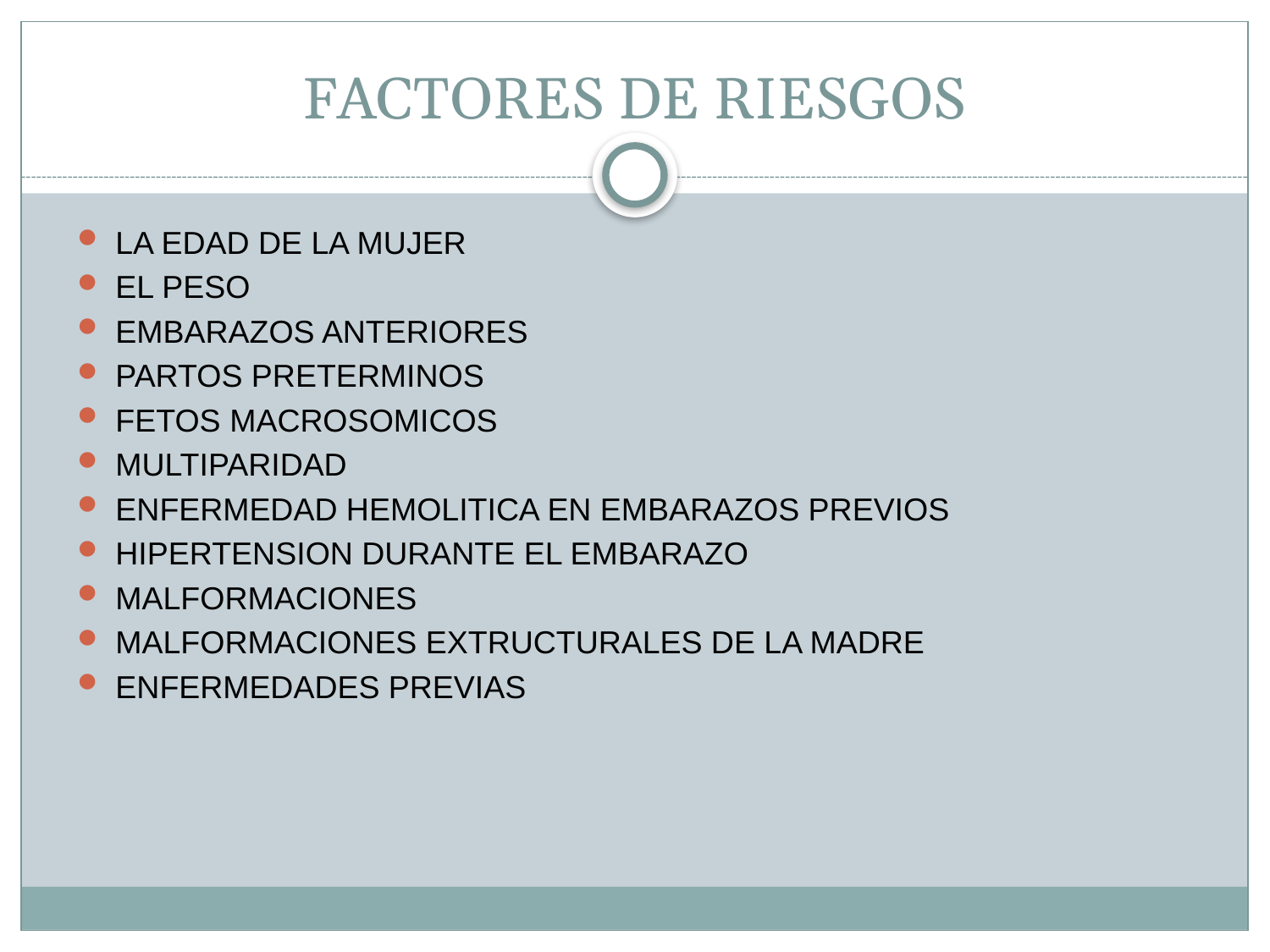

# FACTORES DE RIESGOS
LA EDAD DE LA MUJER
EL PESO
EMBARAZOS ANTERIORES
PARTOS PRETERMINOS
FETOS MACROSOMICOS
MULTIPARIDAD
ENFERMEDAD HEMOLITICA EN EMBARAZOS PREVIOS
HIPERTENSION DURANTE EL EMBARAZO
MALFORMACIONES
MALFORMACIONES EXTRUCTURALES DE LA MADRE
ENFERMEDADES PREVIAS